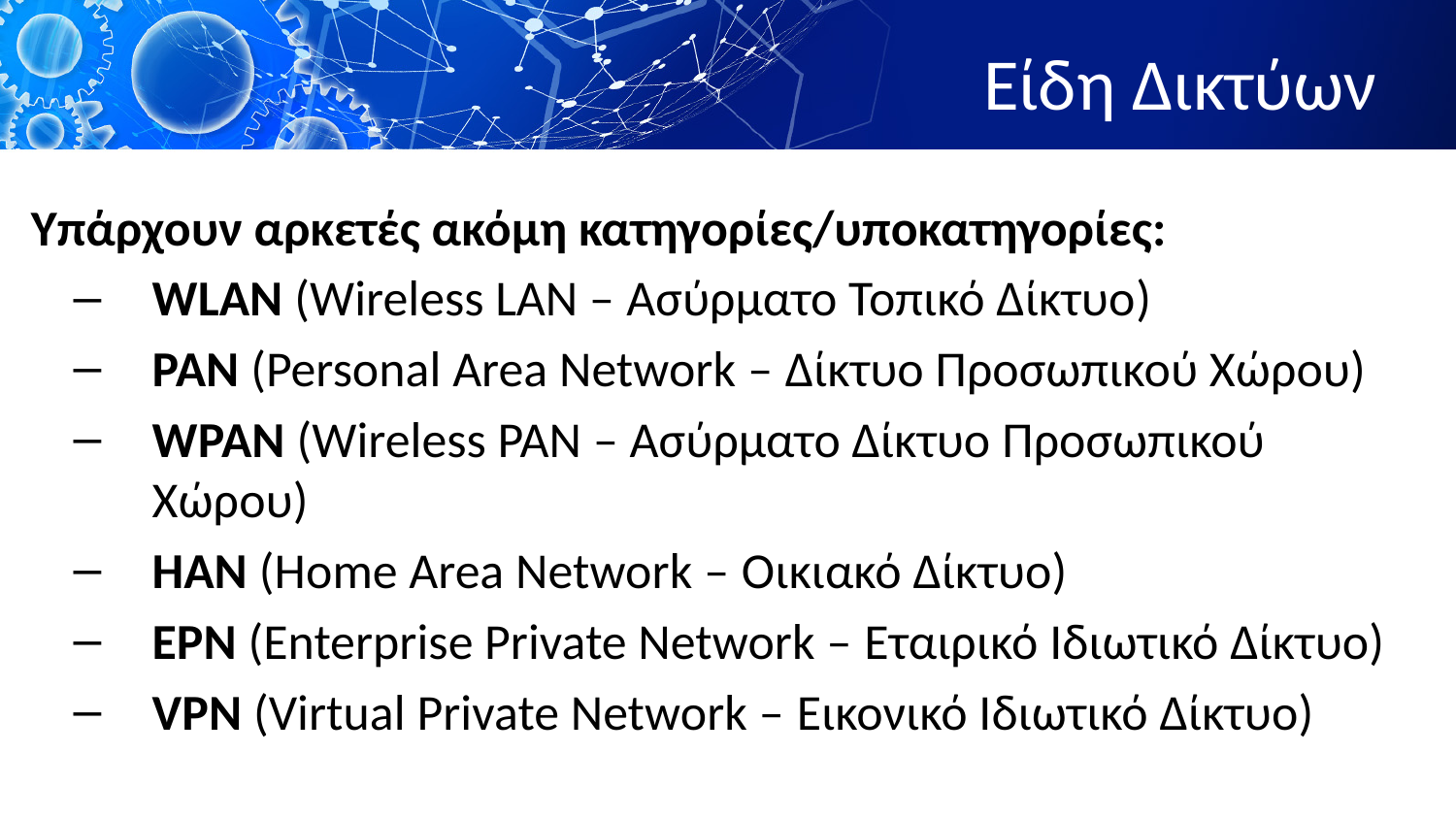

# Είδη Δικτύων
Υπάρχουν αρκετές ακόμη κατηγορίες/υποκατηγορίες:
WLAN (Wireless LAN – Ασύρματο Τοπικό Δίκτυο)
PAN (Personal Area Network – Δίκτυο Προσωπικού Χώρου)
WPAN (Wireless PAN – Ασύρματο Δίκτυο Προσωπικού Χώρου)
HAN (Home Area Network – Οικιακό Δίκτυο)
EPN (Enterprise Private Network – Εταιρικό Ιδιωτικό Δίκτυο)
VPN (Virtual Private Network – Εικονικό Ιδιωτικό Δίκτυο)